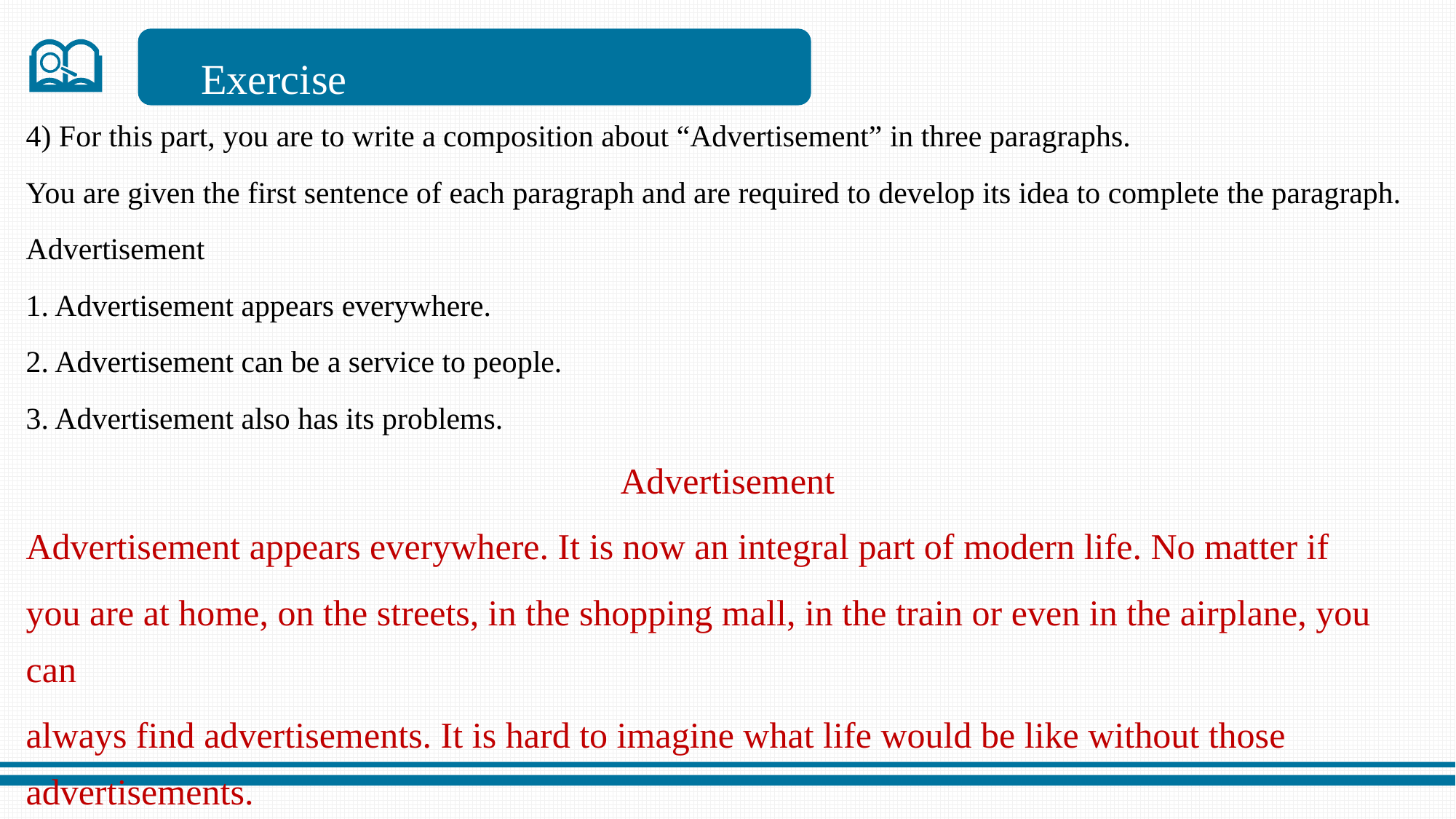

Exercise
4) For this part, you are to write a composition about “Advertisement” in three paragraphs.
You are given the first sentence of each paragraph and are required to develop its idea to complete the paragraph.
Advertisement
1. Advertisement appears everywhere.
2. Advertisement can be a service to people.
3. Advertisement also has its problems.
Advertisement
Advertisement appears everywhere. It is now an integral part of modern life. No matter if
you are at home, on the streets, in the shopping mall, in the train or even in the airplane, you can
always find advertisements. It is hard to imagine what life would be like without those advertisements.